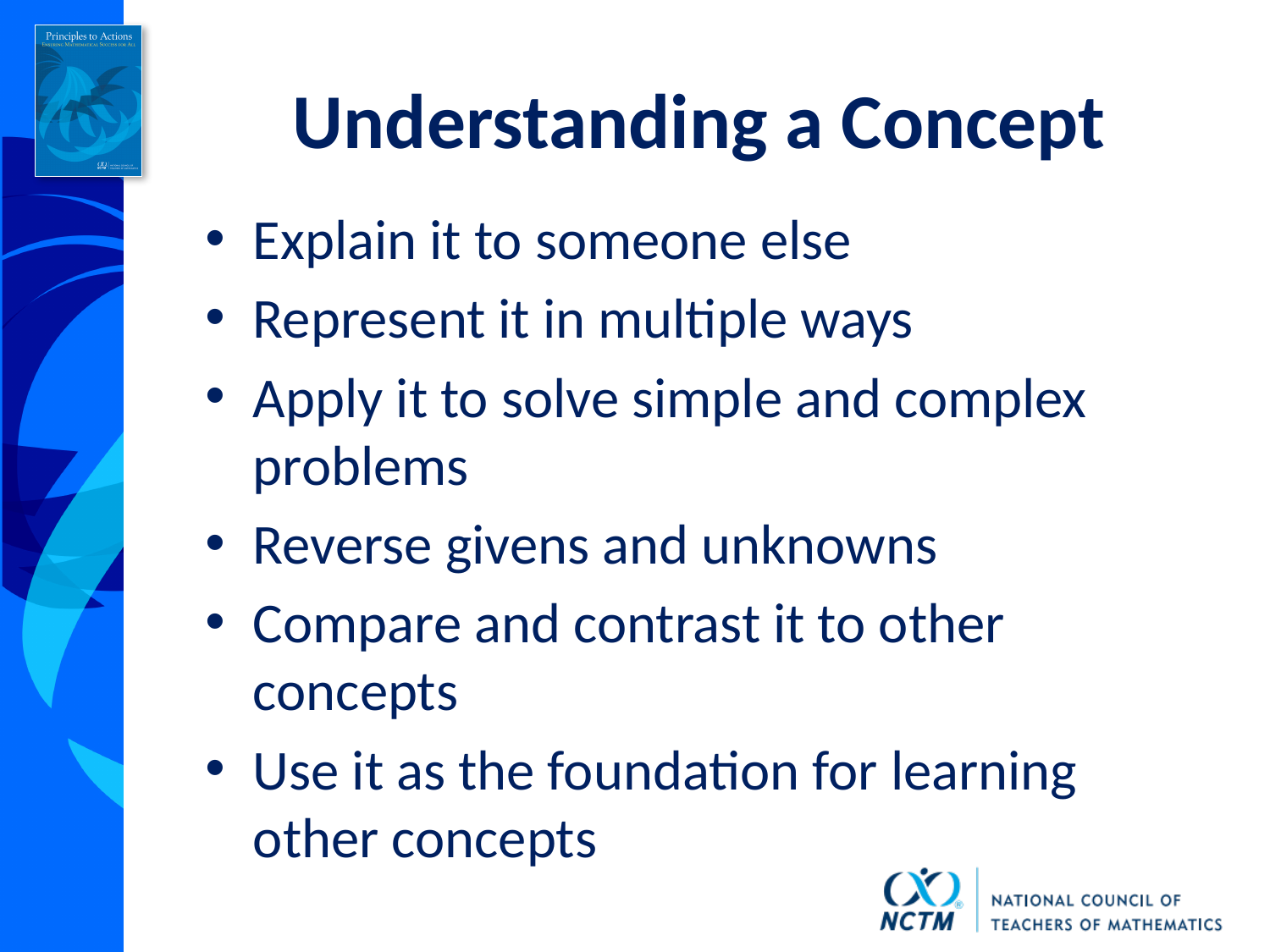

# Understanding a Concept
Explain it to someone else
Represent it in multiple ways
Apply it to solve simple and complex problems
Reverse givens and unknowns
Compare and contrast it to other concepts
Use it as the foundation for learning other concepts